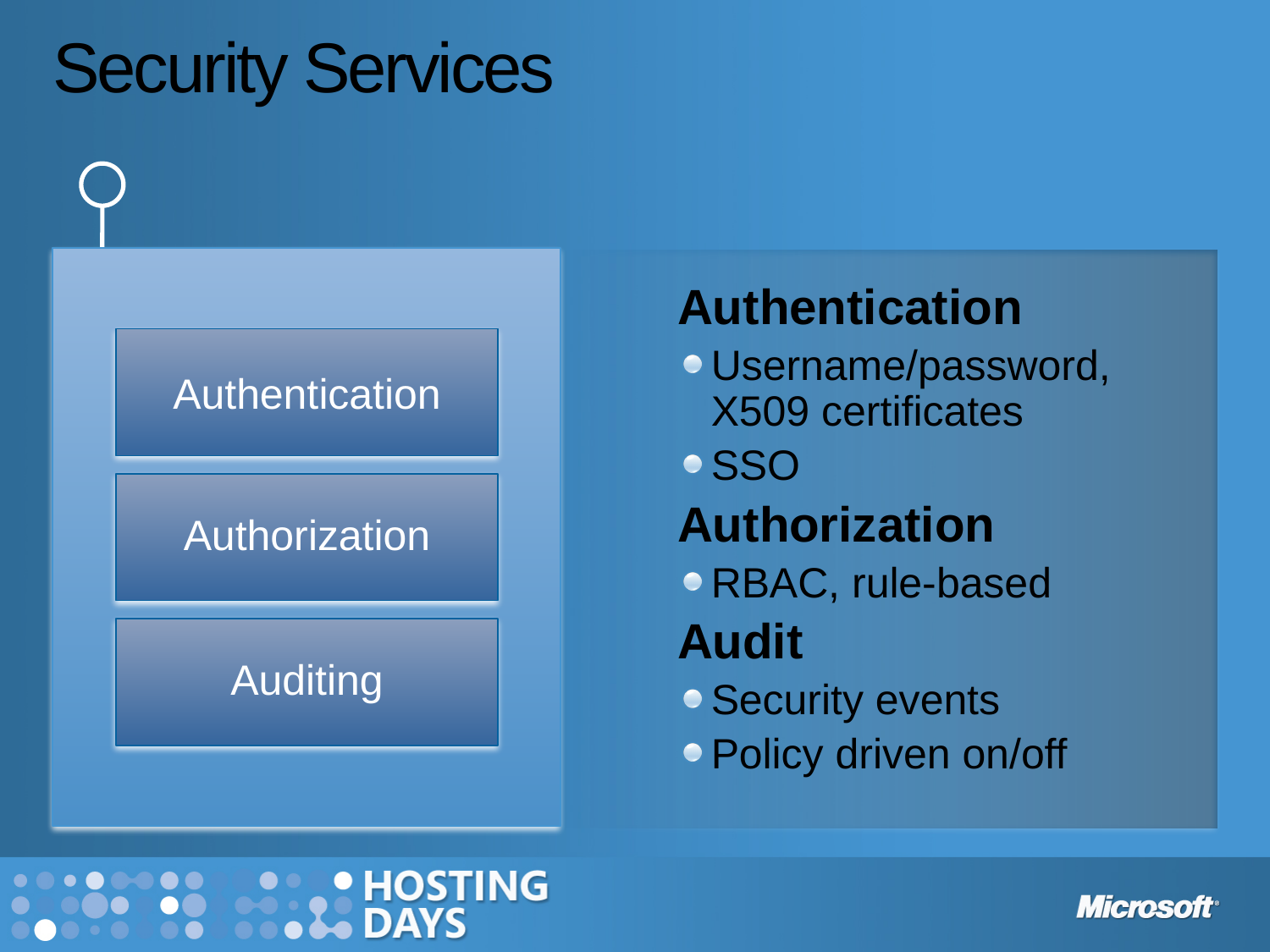

# Security Services

Authentication
Username/password, X509 certificates
SSO
Authorization
RBAC, rule-based
Audit
Security events
Policy driven on/off
Authentication
Authorization
Auditing